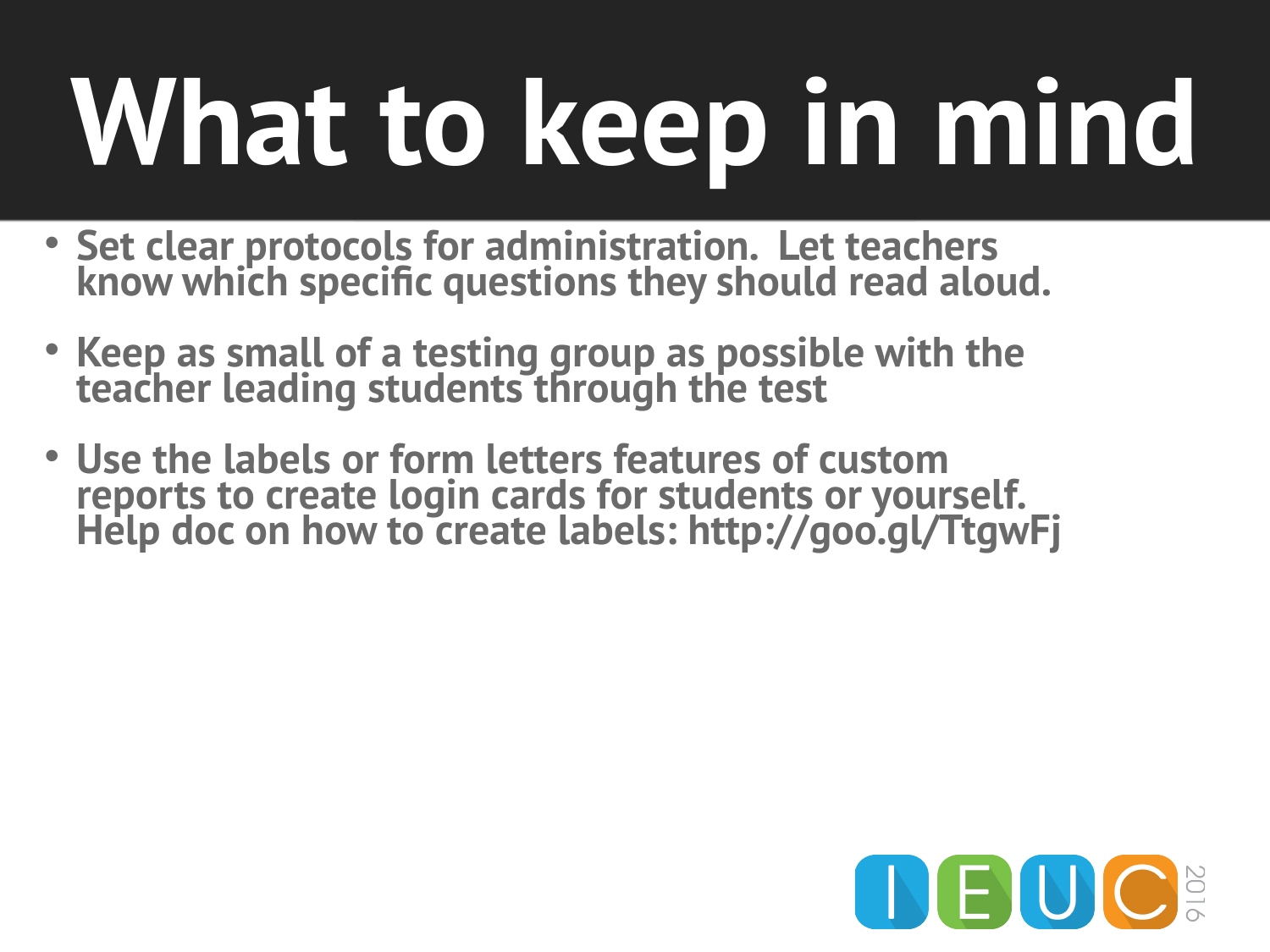

What to keep in mind
Set clear protocols for administration.  Let teachers know which specific questions they should read aloud.

Keep as small of a testing group as possible with the teacher leading students through the test

Use the labels or form letters features of custom reports to create login cards for students or yourself.  Help doc on how to create labels: http://goo.gl/TtgwFj